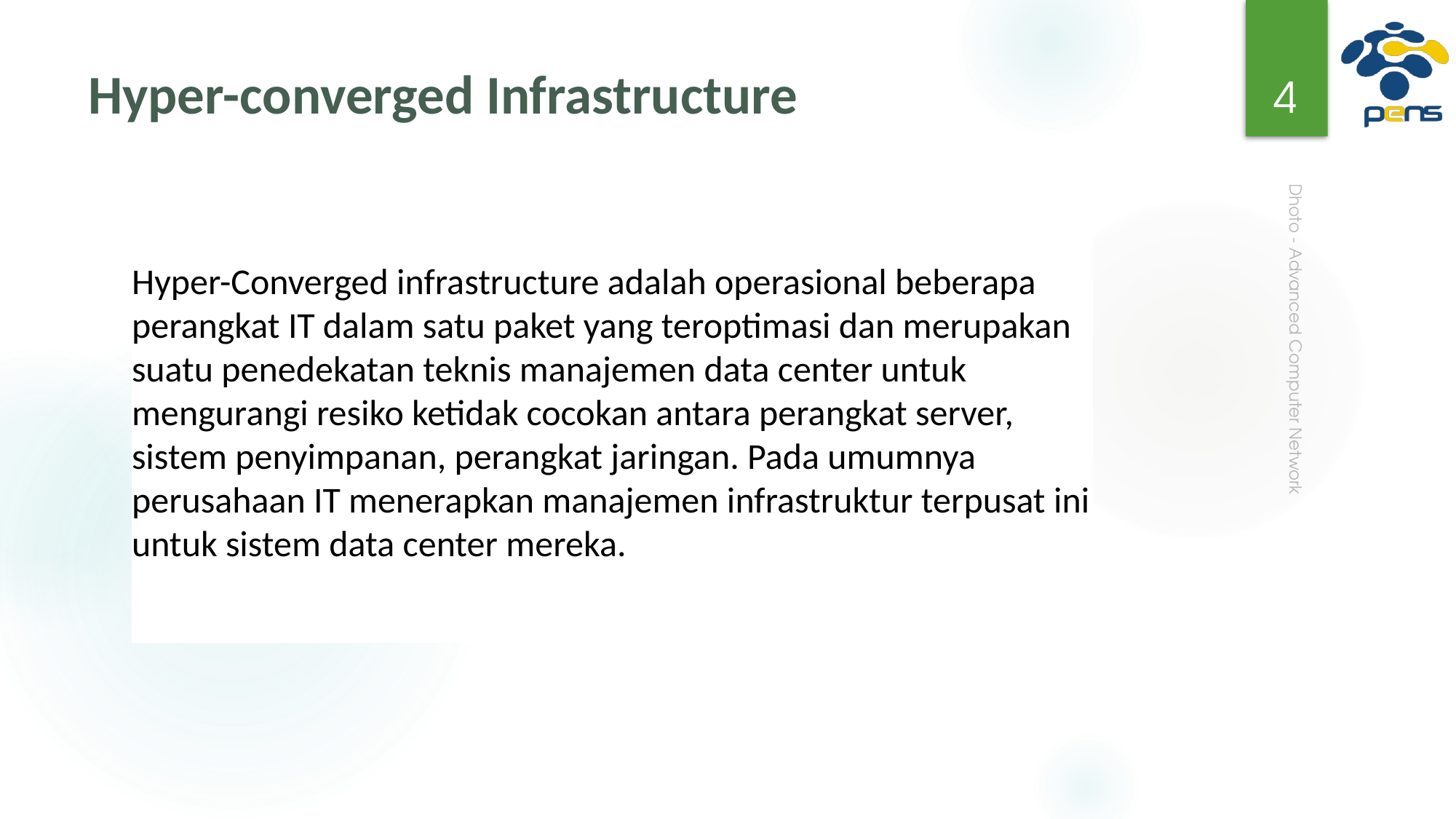

4
# Hyper-converged Infrastructure
Hyper-Converged infrastructure adalah operasional beberapa perangkat IT dalam satu paket yang teroptimasi dan merupakan suatu penedekatan teknis manajemen data center untuk mengurangi resiko ketidak cocokan antara perangkat server, sistem penyimpanan, perangkat jaringan. Pada umumnya perusahaan IT menerapkan manajemen infrastruktur terpusat ini untuk sistem data center mereka.
Dhoto - Advanced Computer Network